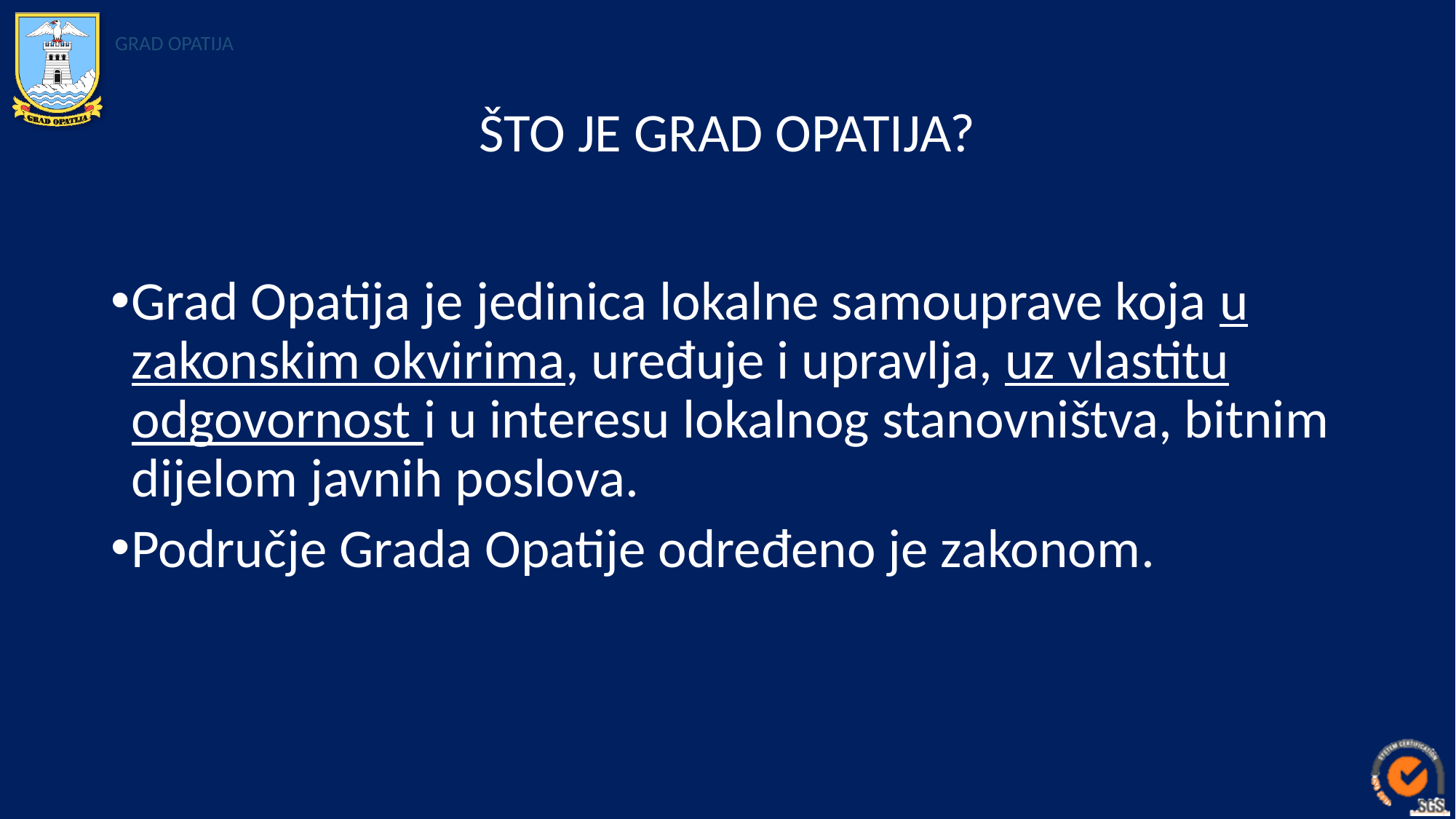

# ŠTO JE GRAD OPATIJA?

Grad Opatija je jedinica lokalne samouprave koja u zakonskim okvirima, uređuje i upravlja, uz vlastitu odgovornost i u interesu lokalnog stanovništva, bitnim dijelom javnih poslova.
Područje Grada Opatije određeno je zakonom.